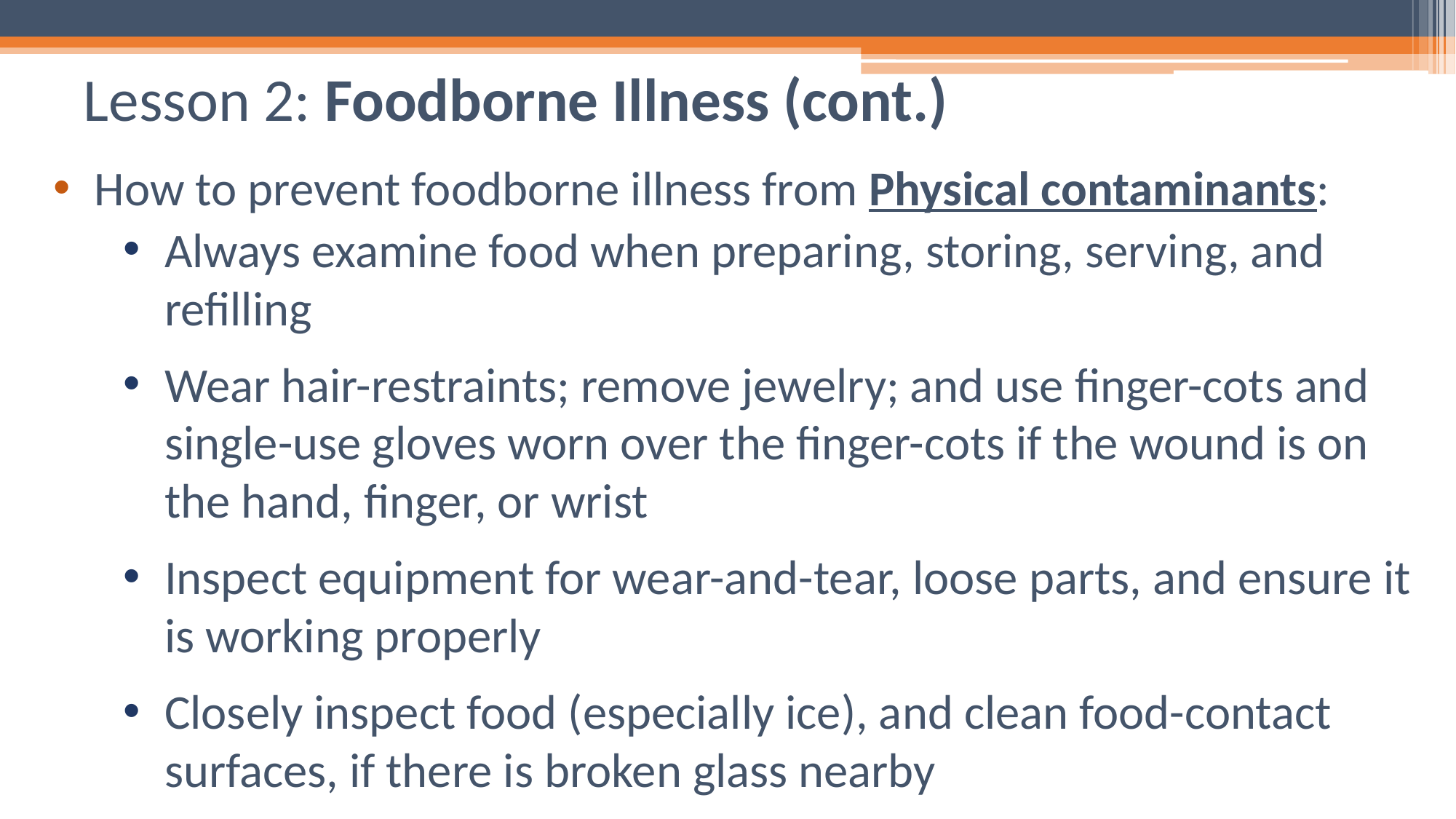

# Lesson 2: Foodborne Illness (cont.)
How to prevent foodborne illness from Physical contaminants:
Always examine food when preparing, storing, serving, and refilling
Wear hair-restraints; remove jewelry; and use finger-cots and single-use gloves worn over the finger-cots if the wound is on the hand, finger, or wrist
Inspect equipment for wear-and-tear, loose parts, and ensure it is working properly
Closely inspect food (especially ice), and clean food-contact surfaces, if there is broken glass nearby